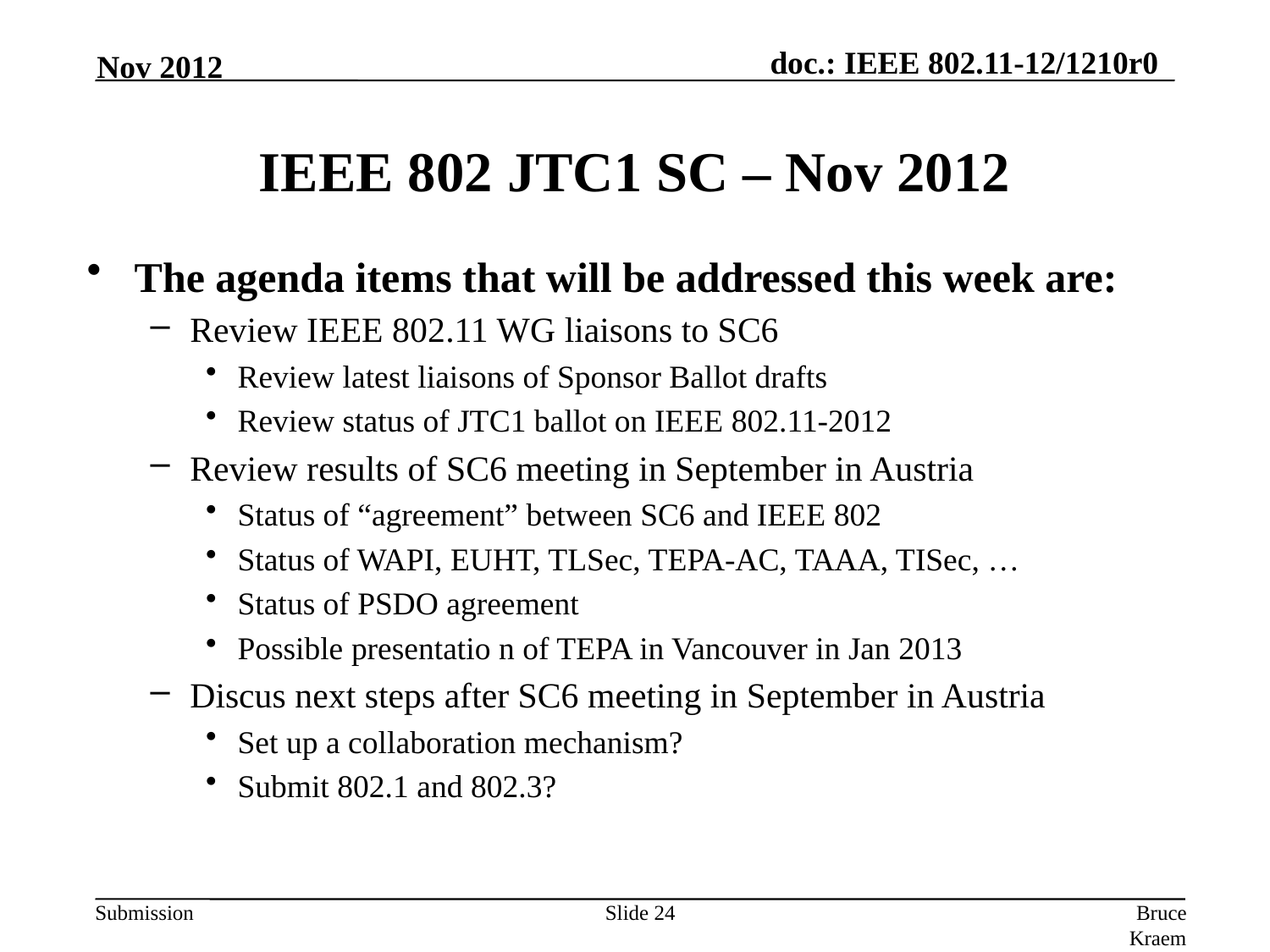

IEEE 802 JTC1 SC – Nov 2012
Nov 2012
The agenda items that will be addressed this week are:
Review IEEE 802.11 WG liaisons to SC6
Review latest liaisons of Sponsor Ballot drafts
Review status of JTC1 ballot on IEEE 802.11-2012
Review results of SC6 meeting in September in Austria
Status of “agreement” between SC6 and IEEE 802
Status of WAPI, EUHT, TLSec, TEPA-AC, TAAA, TISec, …
Status of PSDO agreement
Possible presentatio n of TEPA in Vancouver in Jan 2013
Discus next steps after SC6 meeting in September in Austria
Set up a collaboration mechanism?
Submit 802.1 and 802.3?
Slide 24
Bruce Kraemer (Marvell)